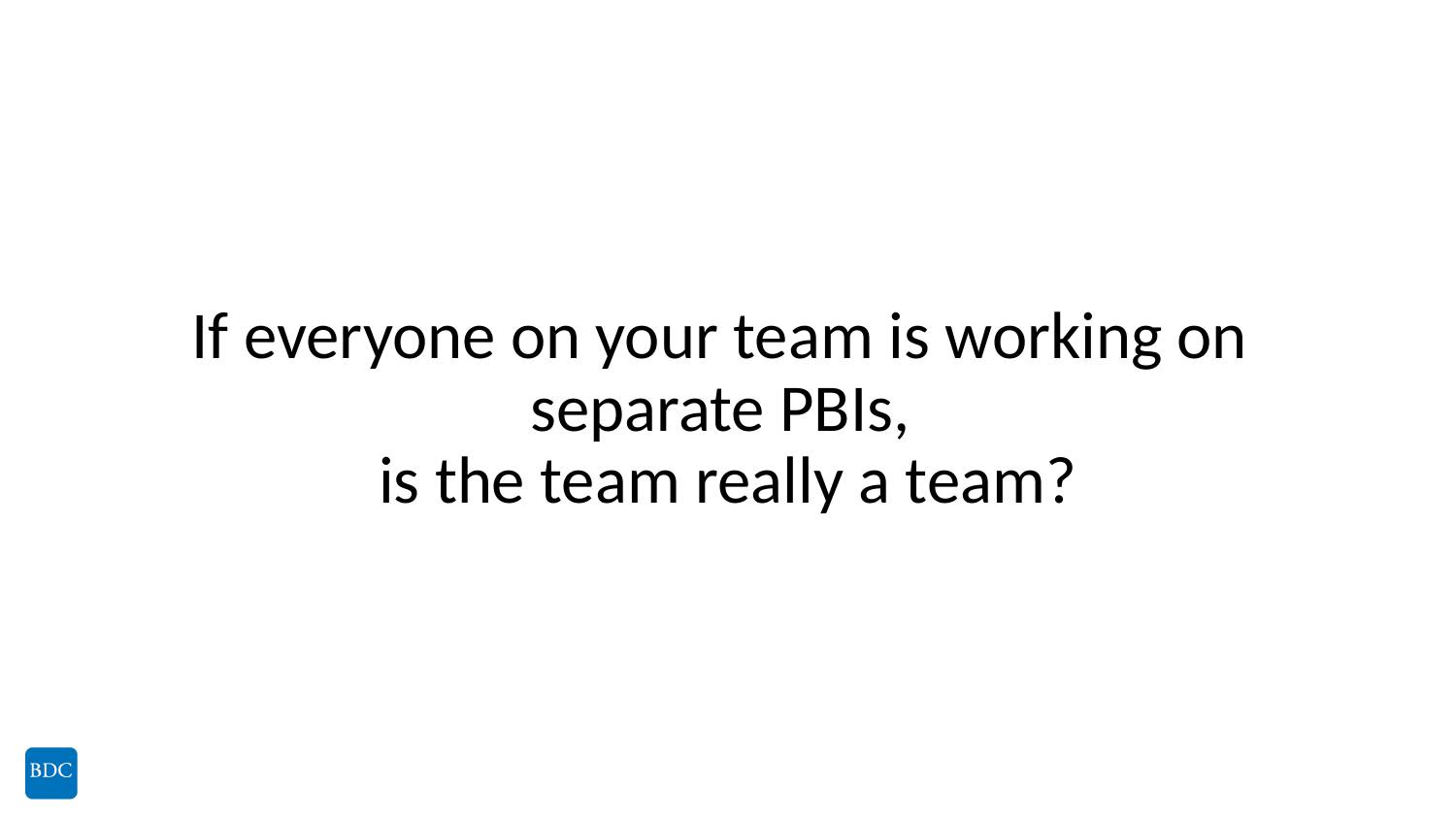

# If everyone on your team is working on separate PBIs, is the team really a team?